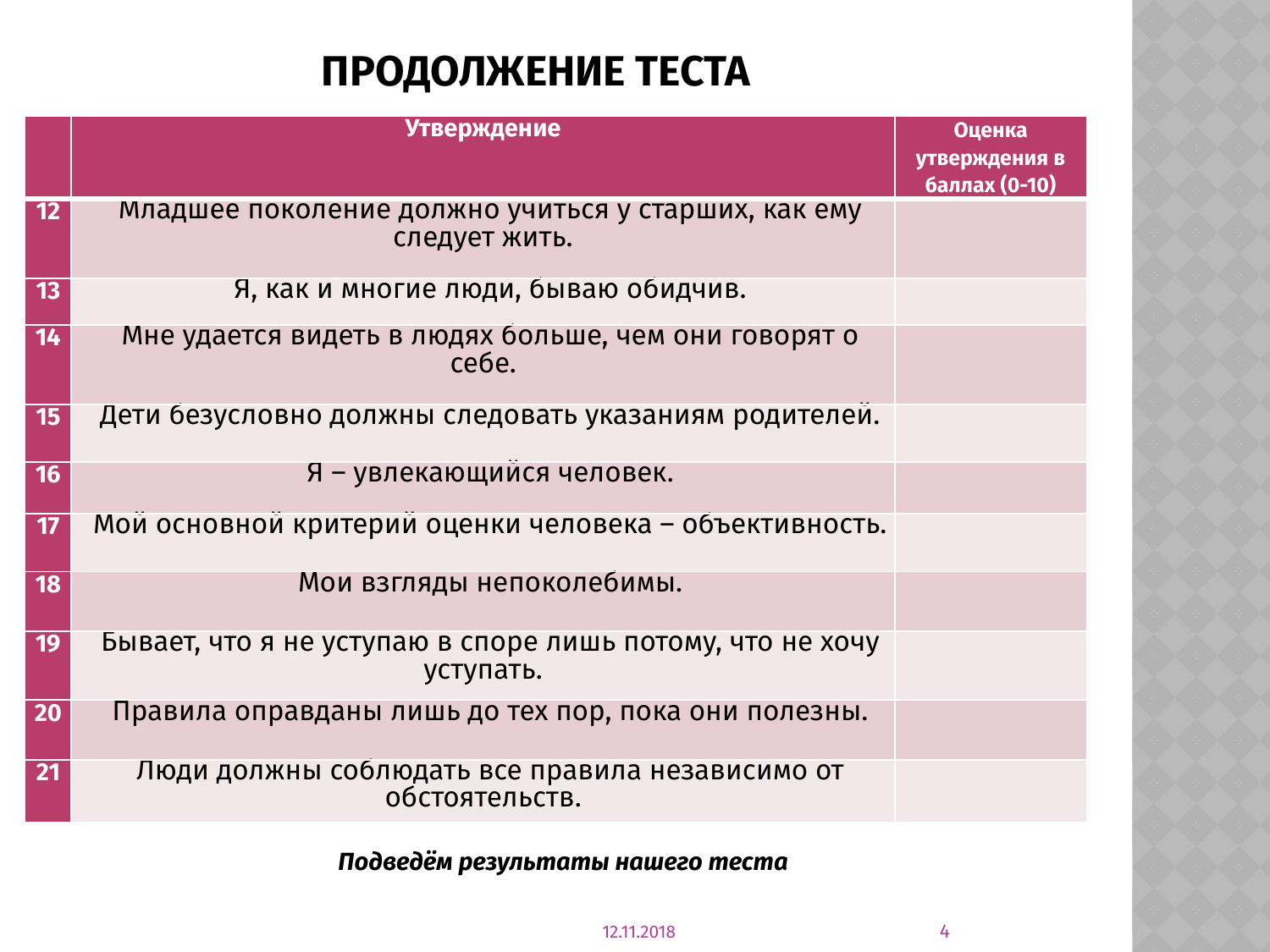

# Продолжение теста
|  | Утверждение | Оценка утверждения в баллах (0-10) |
| --- | --- | --- |
| 12 | Младшее поколение должно учиться у старших, как ему следует жить. |  |
| 13 | Я, как и многие люди, бываю обидчив. |  |
| 14 | Мне удается видеть в людях больше, чем они говорят о себе. |  |
| 15 | Дети безусловно должны следовать указаниям родителей. |  |
| 16 | Я – увлекающийся человек. |  |
| 17 | Мой основной критерий оценки человека – объективность. |  |
| 18 | Мои взгляды непоколебимы. |  |
| 19 | Бывает, что я не уступаю в споре лишь потому, что не хочу уступать. |  |
| 20 | Правила оправданы лишь до тех пор, пока они полезны. |  |
| 21 | Люди должны соблюдать все правила независимо от обстоятельств. |  |

Подведём результаты нашего теста
4
12.11.2018